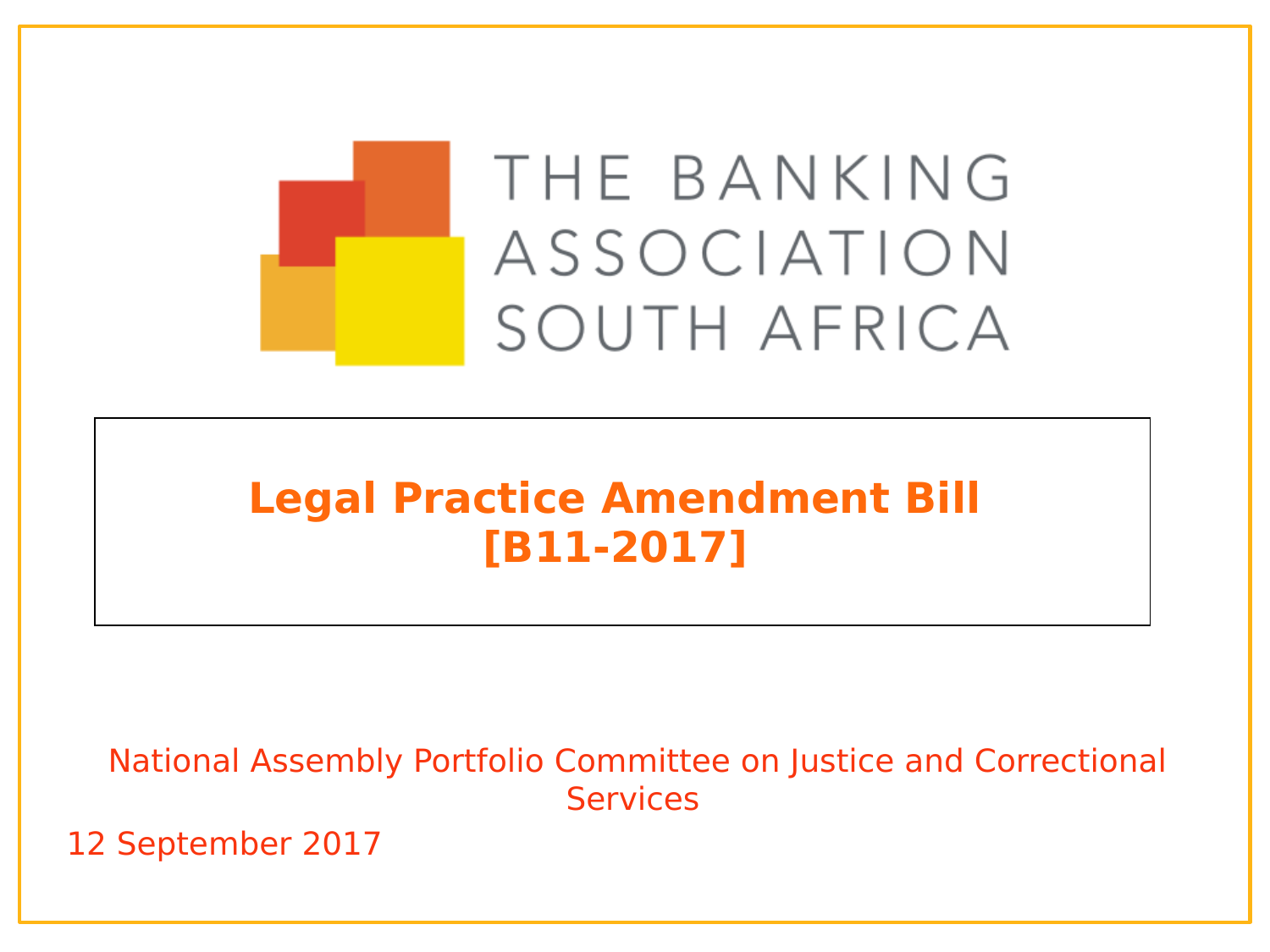

| Legal Practice Amendment Bill [B11-2017] |
| --- |
National Assembly Portfolio Committee on Justice and Correctional Services
12 September 2017